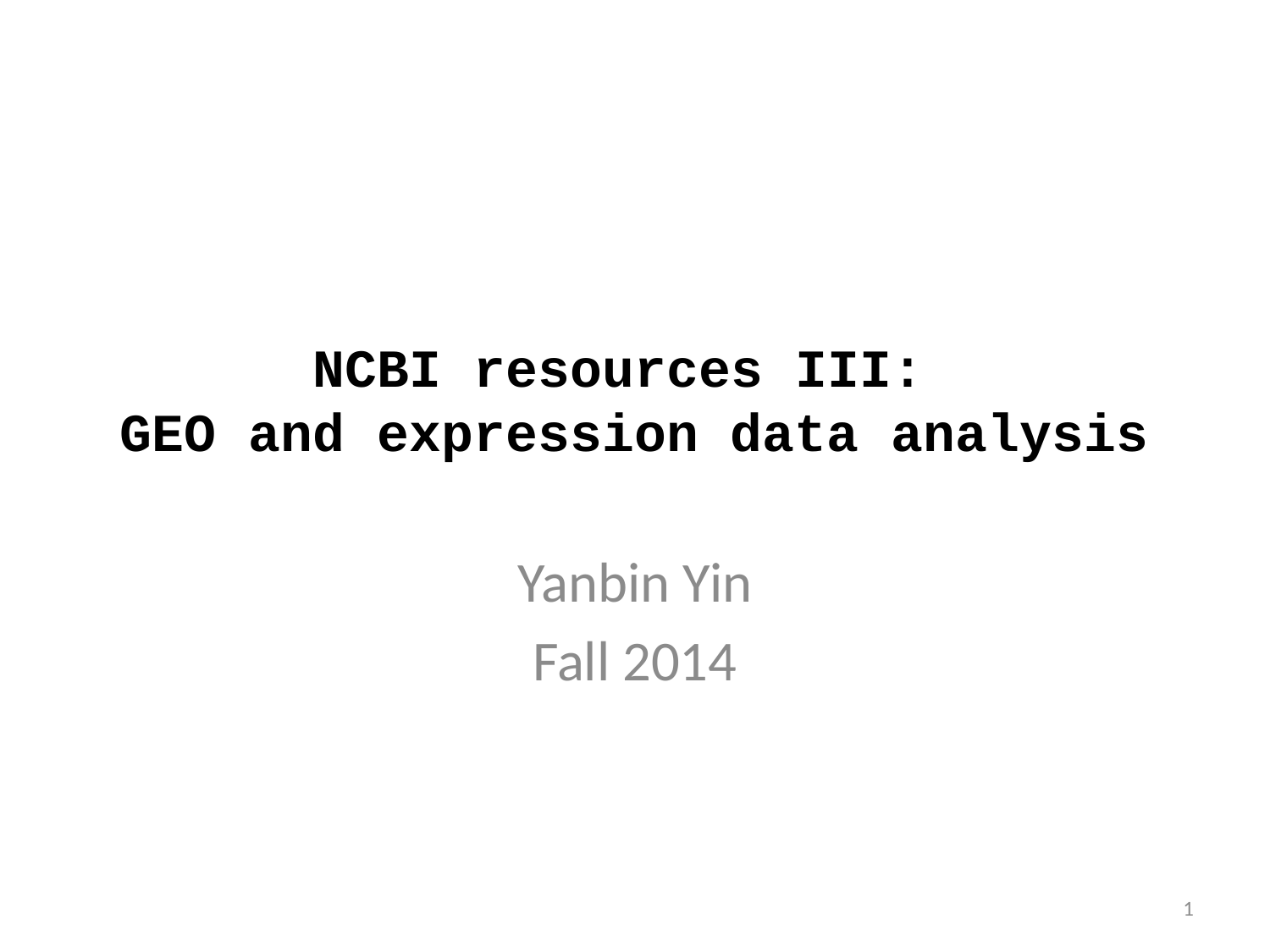

# NCBI resources III: GEO and expression data analysis
Yanbin Yin
Fall 2014
1